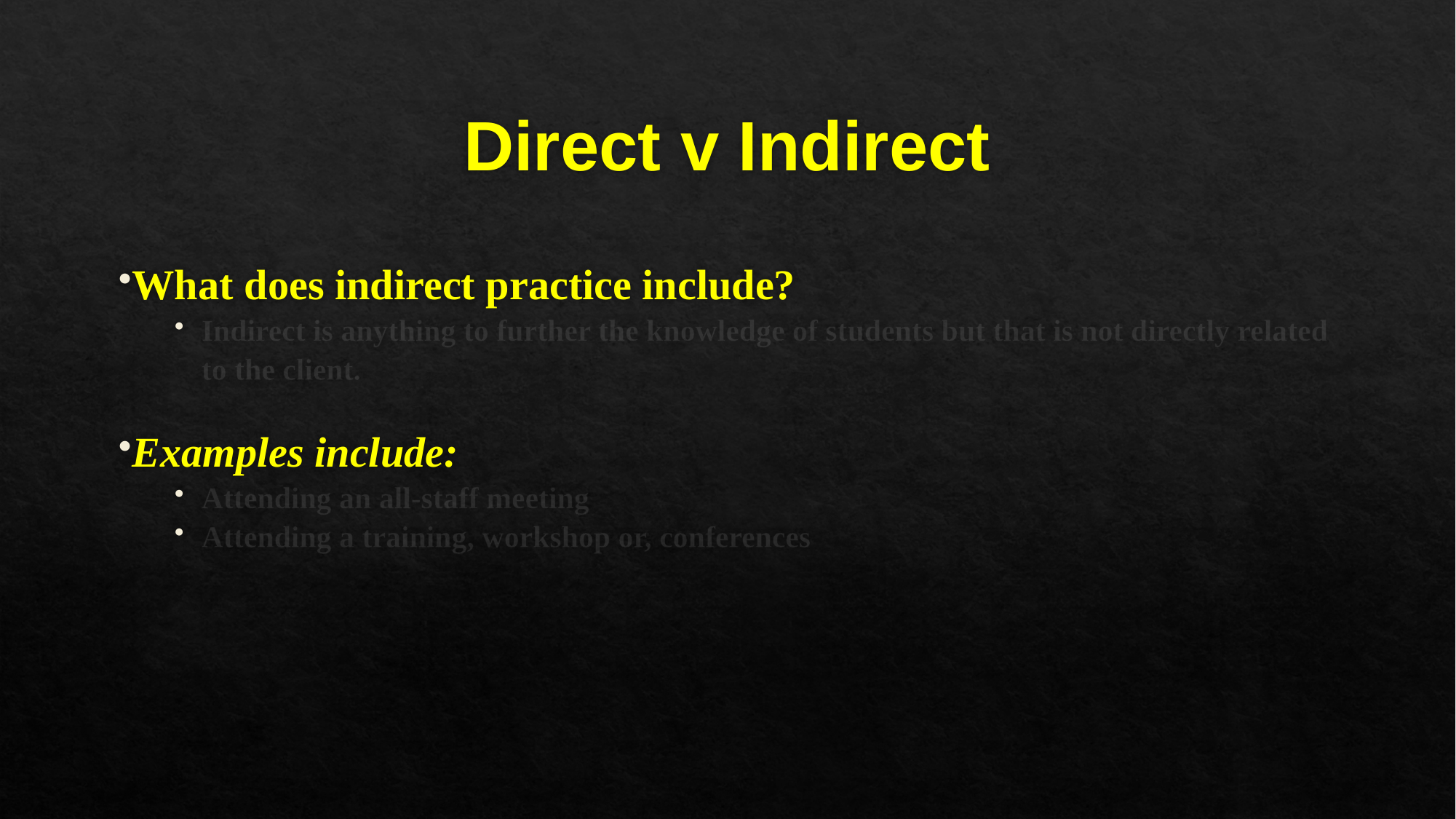

# Direct v Indirect
What does indirect practice include?
Indirect is anything to further the knowledge of students but that is not directly related to the client.

Examples include:
Attending an all-staff meeting
Attending a training, workshop or, conferences